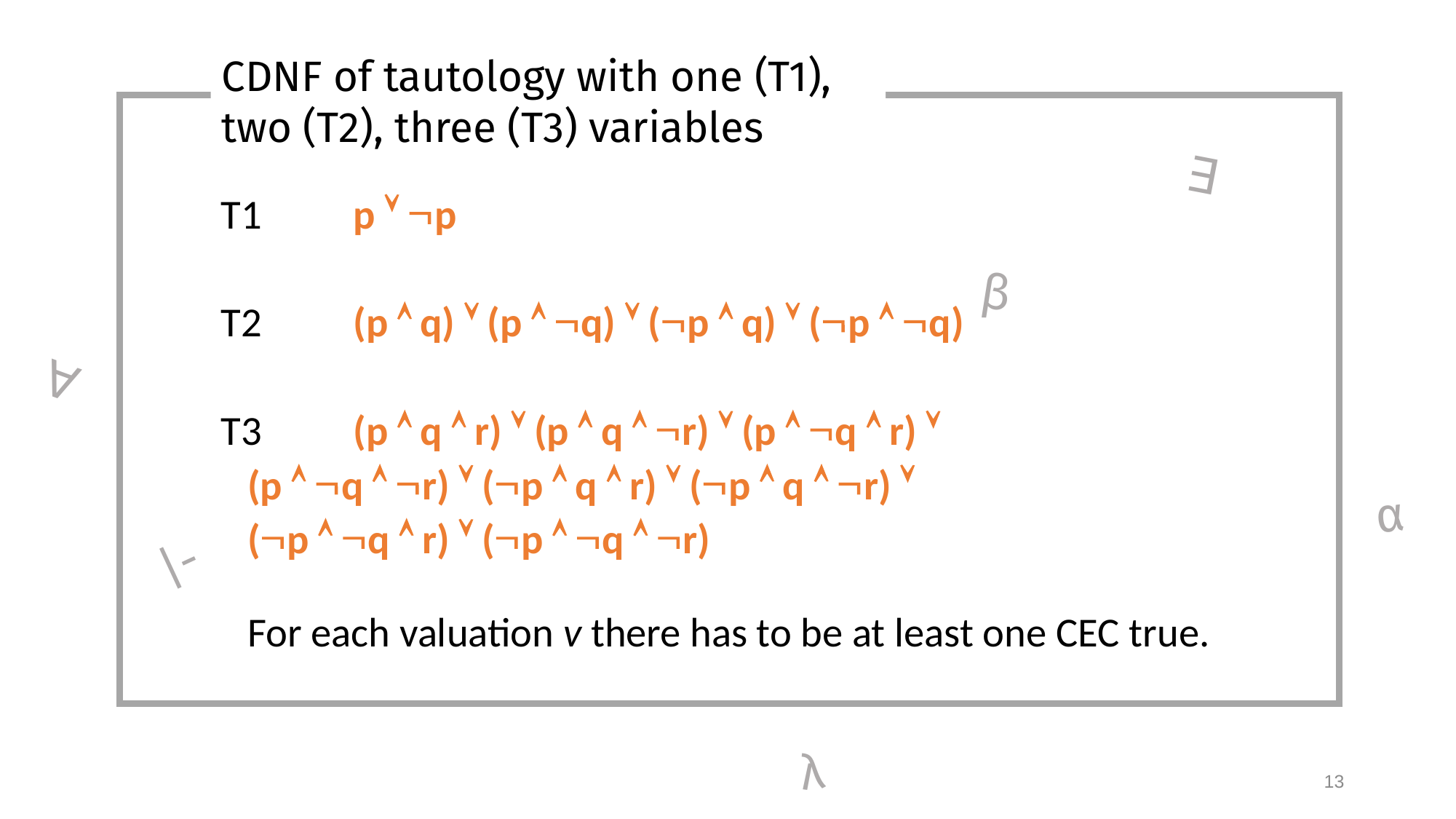

CDNF of tautology with one (T1), two (T2), three (T3) variables

∃
T1	p ∨ ¬p

T2 	(p ∧ q) ∨ (p ∧ ¬q) ∨ (¬p ∧ q) ∨ (¬p ∧ ¬q)

T3	(p ∧ q ∧ r) ∨ (p ∧ q ∧ ¬r) ∨ (p ∧ ¬q ∧ r) ∨
		(p ∧ ¬q ∧ ¬r) ∨ (¬p ∧ q ∧ r) ∨ (¬p ∧ q ∧ ¬r) ∨
 		(¬p ∧ ¬q ∧ r) ∨ (¬p ∧ ¬q ∧ ¬r)
For each valuation v there has to be at least one CEC true.
β
∀
α
|-
 λ
13